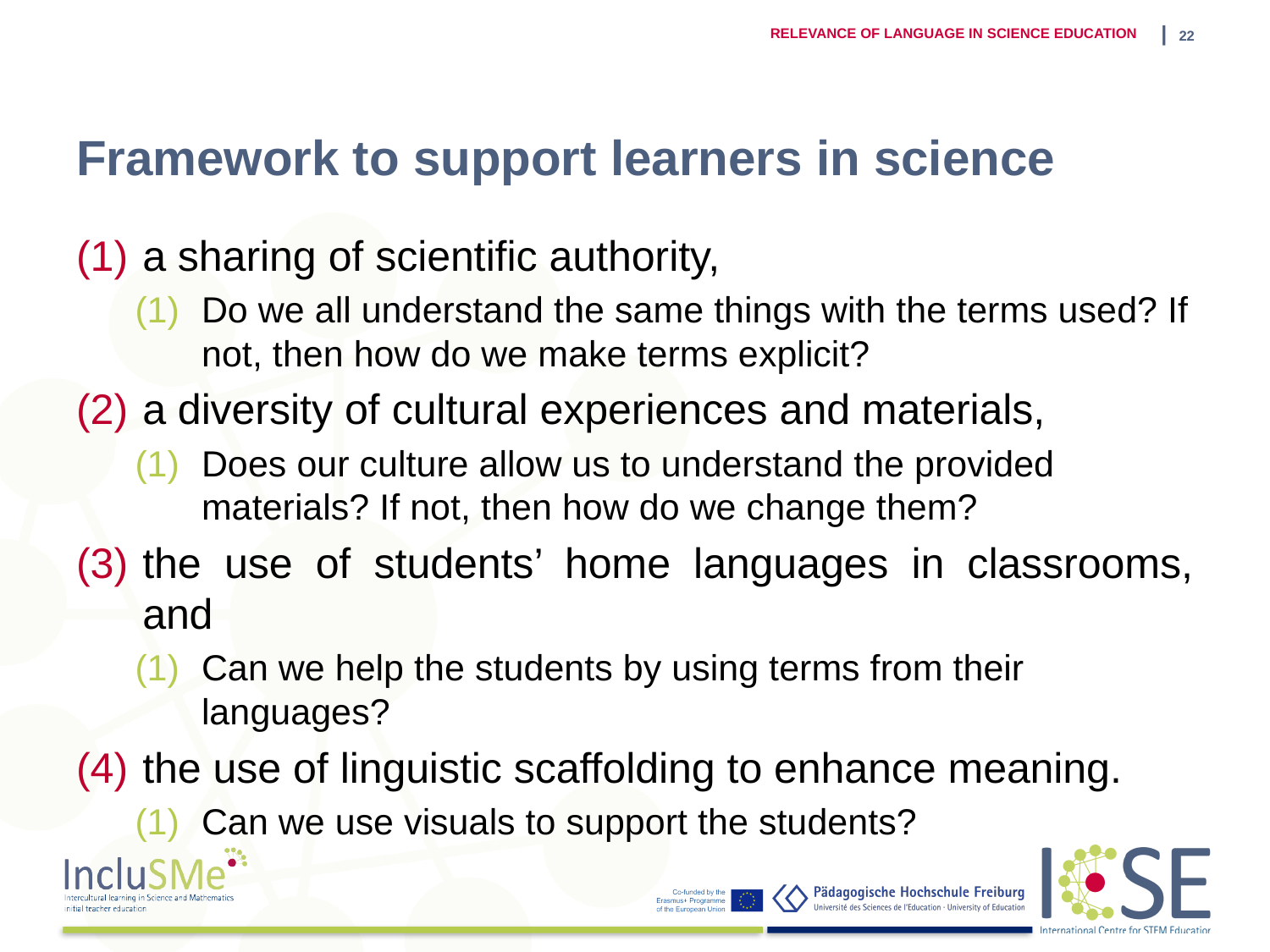

|  22
RELEVANCE OF LANGUAGE IN SCIENCE EDUCATION
# Framework to support learners in science
a sharing of scientific authority,
Do we all understand the same things with the terms used? If not, then how do we make terms explicit?
a diversity of cultural experiences and materials,
Does our culture allow us to understand the provided materials? If not, then how do we change them?
the use of students’ home languages in classrooms, and
Can we help the students by using terms from their languages?
the use of linguistic scaffolding to enhance meaning.
Can we use visuals to support the students?